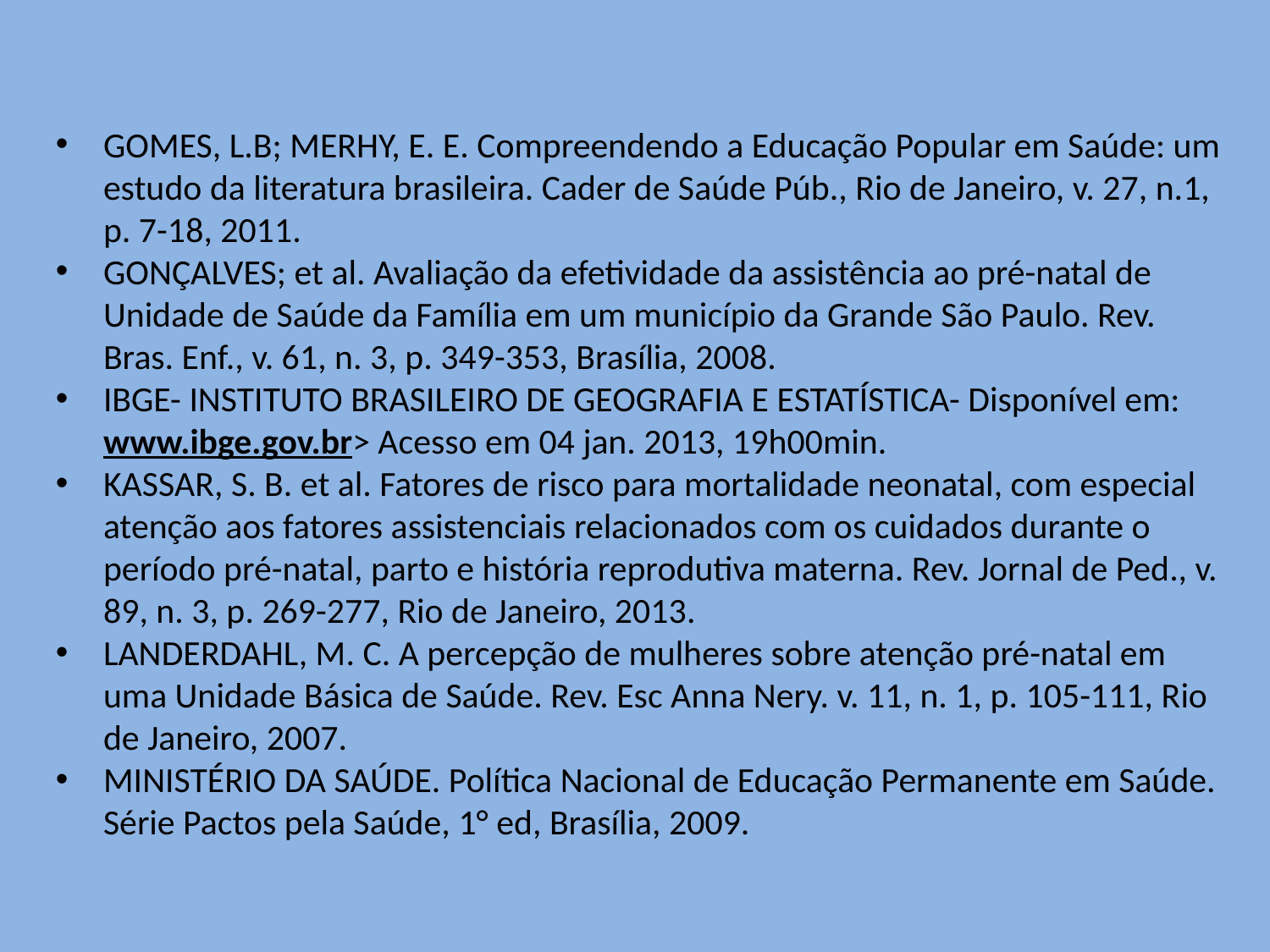

GOMES, L.B; MERHY, E. E. Compreendendo a Educação Popular em Saúde: um estudo da literatura brasileira. Cader de Saúde Púb., Rio de Janeiro, v. 27, n.1, p. 7-18, 2011.
GONÇALVES; et al. Avaliação da efetividade da assistência ao pré-natal de Unidade de Saúde da Família em um município da Grande São Paulo. Rev. Bras. Enf., v. 61, n. 3, p. 349-353, Brasília, 2008.
IBGE- INSTITUTO BRASILEIRO DE GEOGRAFIA E ESTATÍSTICA- Disponível em: www.ibge.gov.br> Acesso em 04 jan. 2013, 19h00min.
KASSAR, S. B. et al. Fatores de risco para mortalidade neonatal, com especial atenção aos fatores assistenciais relacionados com os cuidados durante o período pré-natal, parto e história reprodutiva materna. Rev. Jornal de Ped., v. 89, n. 3, p. 269-277, Rio de Janeiro, 2013.
LANDERDAHL, M. C. A percepção de mulheres sobre atenção pré-natal em uma Unidade Básica de Saúde. Rev. Esc Anna Nery. v. 11, n. 1, p. 105-111, Rio de Janeiro, 2007.
MINISTÉRIO DA SAÚDE. Política Nacional de Educação Permanente em Saúde. Série Pactos pela Saúde, 1° ed, Brasília, 2009.